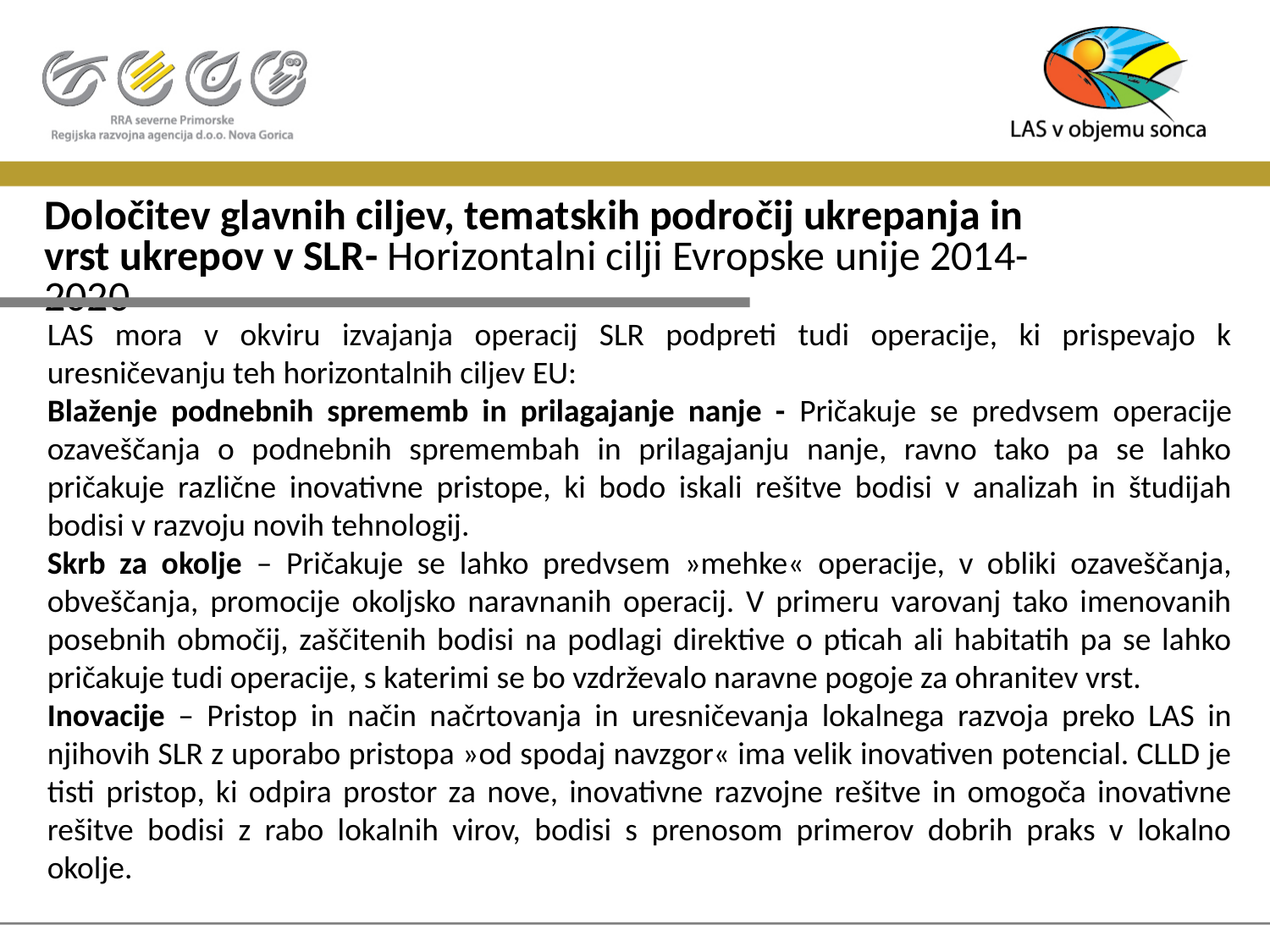

# Določitev glavnih ciljev, tematskih področij ukrepanja in vrst ukrepov v SLR- Horizontalni cilji Evropske unije 2014-2020

LAS mora v okviru izvajanja operacij SLR podpreti tudi operacije, ki prispevajo k uresničevanju teh horizontalnih ciljev EU:
Blaženje podnebnih sprememb in prilagajanje nanje - Pričakuje se predvsem operacije ozaveščanja o podnebnih spremembah in prilagajanju nanje, ravno tako pa se lahko pričakuje različne inovativne pristope, ki bodo iskali rešitve bodisi v analizah in študijah bodisi v razvoju novih tehnologij.
Skrb za okolje – Pričakuje se lahko predvsem »mehke« operacije, v obliki ozaveščanja, obveščanja, promocije okoljsko naravnanih operacij. V primeru varovanj tako imenovanih posebnih območij, zaščitenih bodisi na podlagi direktive o pticah ali habitatih pa se lahko pričakuje tudi operacije, s katerimi se bo vzdrževalo naravne pogoje za ohranitev vrst.
Inovacije – Pristop in način načrtovanja in uresničevanja lokalnega razvoja preko LAS in njihovih SLR z uporabo pristopa »od spodaj navzgor« ima velik inovativen potencial. CLLD je tisti pristop, ki odpira prostor za nove, inovativne razvojne rešitve in omogoča inovativne rešitve bodisi z rabo lokalnih virov, bodisi s prenosom primerov dobrih praks v lokalno okolje.